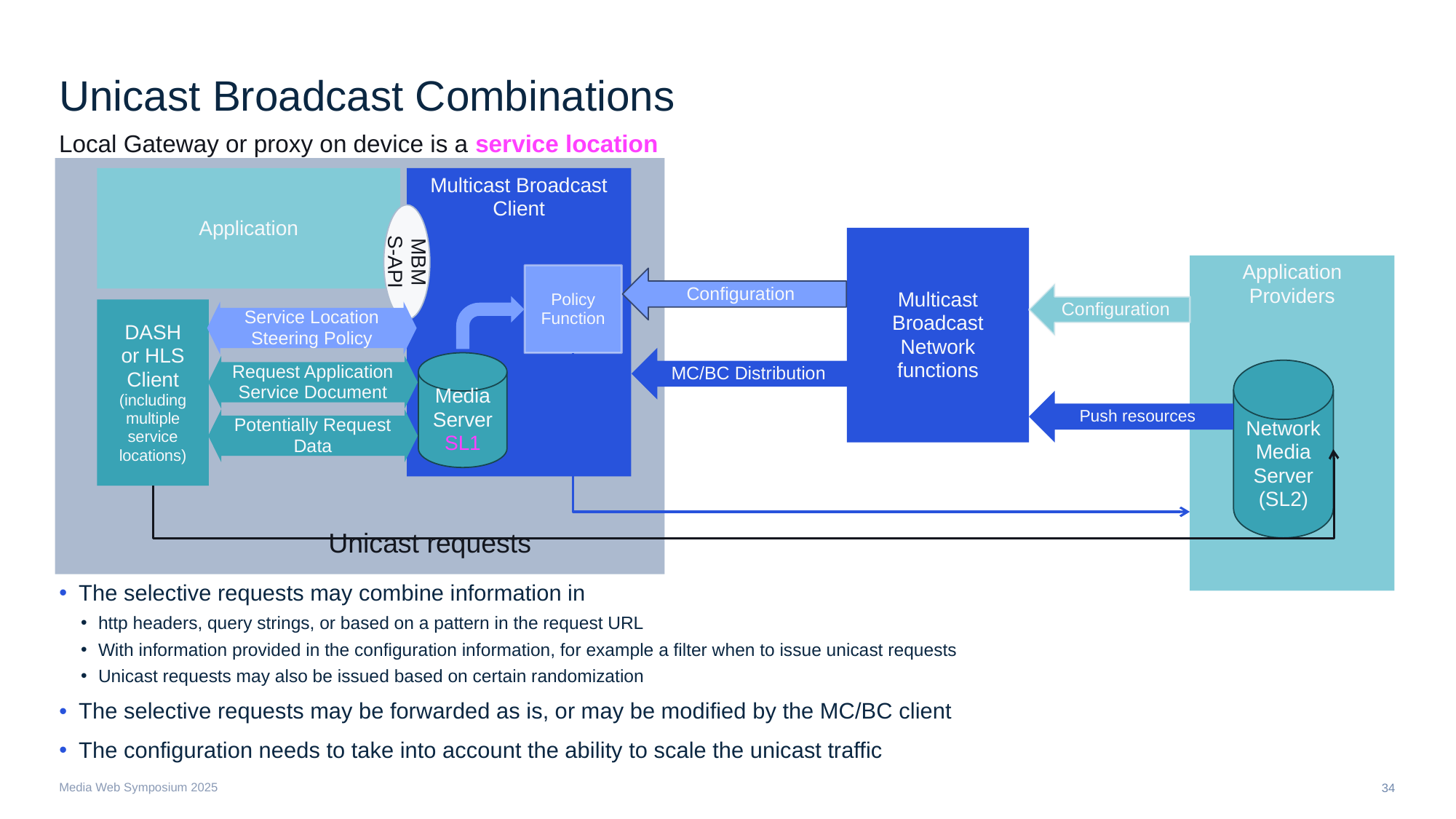

# Unicast Broadcast Combinations
Local Gateway or proxy on device is a service location

Application
Multicast Broadcast Client
MBMS-API
Multicast Broadcast Network functions
Application
Providers
Policy Function
Configuration
Configuration

DASH
or HLS Client
(including multiple service locations)
Service Location Steering Policy
MC/BC Distribution
Media Server
SL1
Request Application Service Document
Network Media Server (SL2)
Push resources
Potentially Request Data
Unicast requests
The selective requests may combine information in
http headers, query strings, or based on a pattern in the request URL
With information provided in the configuration information, for example a filter when to issue unicast requests
Unicast requests may also be issued based on certain randomization
The selective requests may be forwarded as is, or may be modified by the MC/BC client
The configuration needs to take into account the ability to scale the unicast traffic
Media Web Symposium 2025